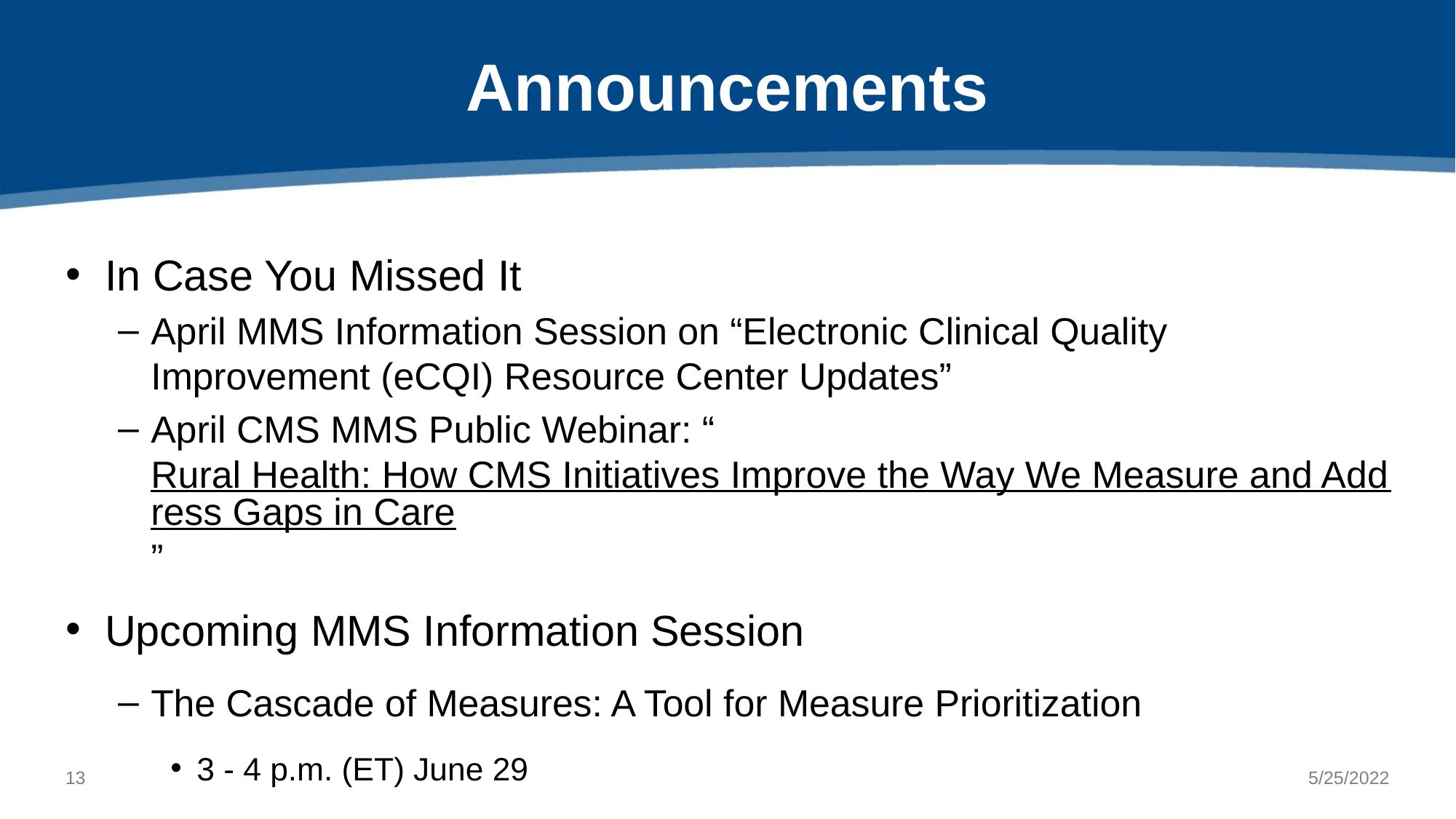

# Announcements
In Case You Missed It
April MMS Information Session on “Electronic Clinical Quality Improvement (eCQI) Resource Center Updates”
April CMS MMS Public Webinar: “Rural Health: How CMS Initiatives Improve the Way We Measure and Address Gaps in Care”
Upcoming MMS Information Session
The Cascade of Measures: A Tool for Measure Prioritization
3 - 4 p.m. (ET) June 29

13
5/25/2022